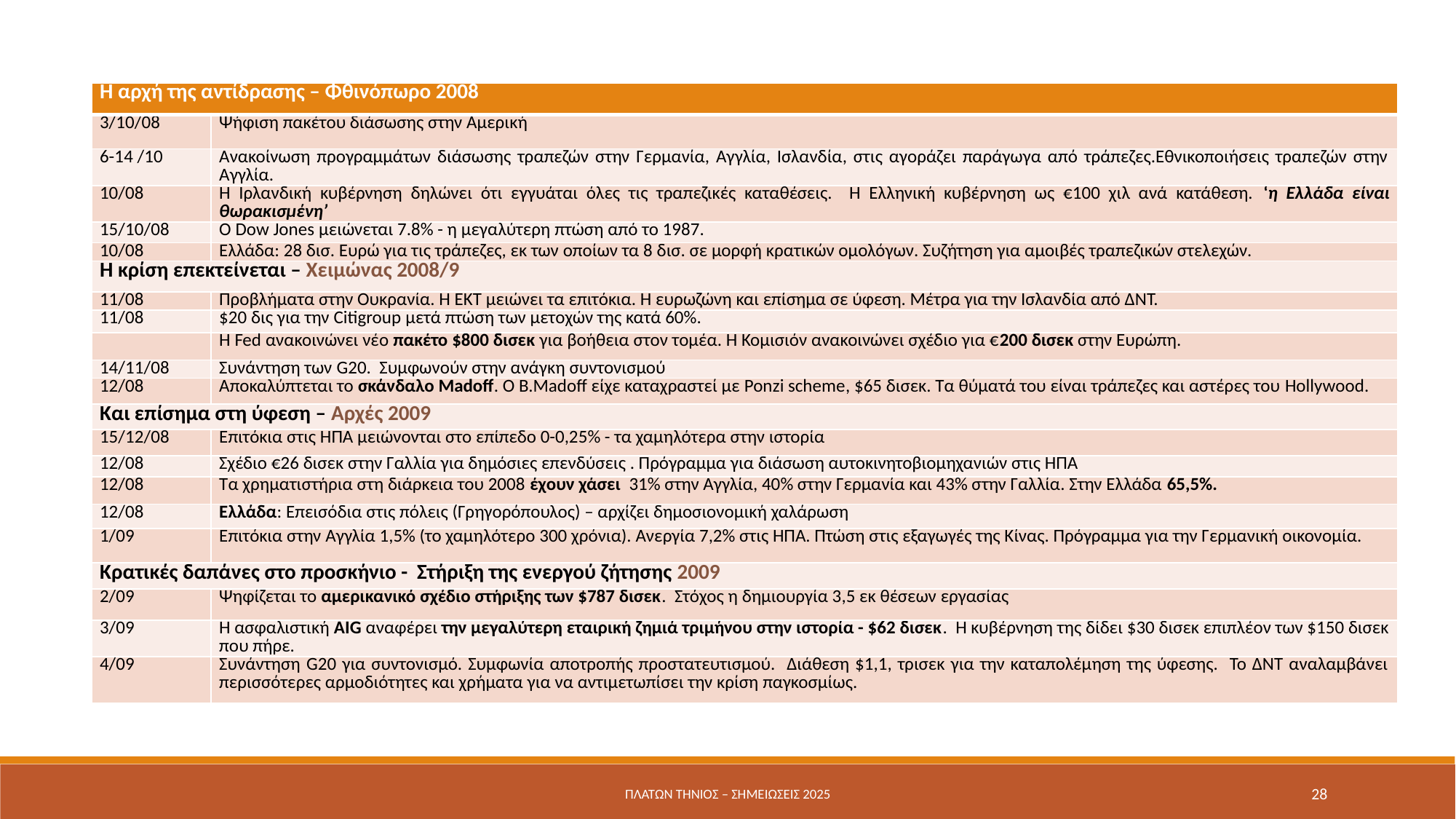

| Η αρχή της αντίδρασης – Φθινόπωρο 2008 |  |
| --- | --- |
| 3/10/08 | Ψήφιση πακέτου διάσωσης στην Αμερική |
| 6-14 /10 | Ανακοίνωση προγραμμάτων διάσωσης τραπεζών στην Γερμανία, Αγγλία, Ισλανδία, στις αγοράζει παράγωγα από τράπεζες.Εθνικοποιήσεις τραπεζών στην Αγγλία. |
| 10/08 | Η Ιρλανδική κυβέρνηση δηλώνει ότι εγγυάται όλες τις τραπεζικές καταθέσεις. Η Ελληνική κυβέρνηση ως €100 χιλ ανά κατάθεση. ‘η Ελλάδα είναι θωρακισμένη’ |
| 15/10/08 | Ο Dow Jones μειώνεται 7.8% - η μεγαλύτερη πτώση από το 1987. |
| 10/08 | Ελλάδα: 28 δισ. Ευρώ για τις τράπεζες, εκ των οποίων τα 8 δισ. σε μορφή κρατικών ομολόγων. Συζήτηση για αμοιβές τραπεζικών στελεχών. |
| Η κρίση επεκτείνεται – Χειμώνας 2008/9 |  |
| 11/08 | Προβλήματα στην Ουκρανία. Η ΕΚΤ μειώνει τα επιτόκια. Η ευρωζώνη και επίσημα σε ύφεση. Μέτρα για την Ισλανδία από ΔΝΤ. |
| 11/08 | $20 δις για την Citigroup μετά πτώση των μετοχών της κατά 60%. |
|  | Η Fed ανακοινώνει νέο πακέτο $800 δισεκ για βοήθεια στον τομέα. Η Κομισιόν ανακοινώνει σχέδιο για €200 δισεκ στην Ευρώπη. |
| 14/11/08 | Συνάντηση των G20. Συμφωνούν στην ανάγκη συντονισμού |
| 12/08 | Αποκαλύπτεται το σκάνδαλο Madoff. O B.Madoff είχε καταχραστεί με Ponzi scheme, $65 δισεκ. Τα θύματά του είναι τράπεζες και αστέρες του Hollywood. |
| Και επίσημα στη ύφεση – Αρχές 2009 |  |
| 15/12/08 | Επιτόκια στις ΗΠΑ μειώνονται στο επίπεδο 0-0,25% - τα χαμηλότερα στην ιστορία |
| 12/08 | Σχέδιο €26 δισεκ στην Γαλλία για δημόσιες επενδύσεις . Πρόγραμμα για διάσωση αυτοκινητοβιομηχανιών στις ΗΠΑ |
| 12/08 | Τα χρηματιστήρια στη διάρκεια του 2008 έχουν χάσει 31% στην Αγγλία, 40% στην Γερμανία και 43% στην Γαλλία. Στην Ελλάδα 65,5%. |
| 12/08 | Ελλάδα: Επεισόδια στις πόλεις (Γρηγορόπουλος) – αρχίζει δημοσιονομική χαλάρωση |
| 1/09 | Επιτόκια στην Αγγλία 1,5% (το χαμηλότερο 300 χρόνια). Ανεργία 7,2% στις ΗΠΑ. Πτώση στις εξαγωγές της Κίνας. Πρόγραμμα για την Γερμανική οικονομία. |
| Κρατικές δαπάνες στο προσκήνιο - Στήριξη της ενεργού ζήτησης 2009 |  |
| 2/09 | Ψηφίζεται το αμερικανικό σχέδιο στήριξης των $787 δισεκ. Στόχος η δημιουργία 3,5 εκ θέσεων εργασίας |
| 3/09 | Η ασφαλιστική AIG αναφέρει την μεγαλύτερη εταιρική ζημιά τριμήνου στην ιστορία - $62 δισεκ. Η κυβέρνηση της δίδει $30 δισεκ επιπλέον των $150 δισεκ που πήρε. |
| 4/09 | Συνάντηση G20 για συντονισμό. Συμφωνία αποτροπής προστατευτισμού. Διάθεση $1,1, τρισεκ για την καταπολέμηση της ύφεσης. Το ΔΝΤ αναλαμβάνει περισσότερες αρμοδιότητες και χρήματα για να αντιμετωπίσει την κρίση παγκοσμίως. |
Πλάτων Τήνιος – σημειώσεις 2025
28